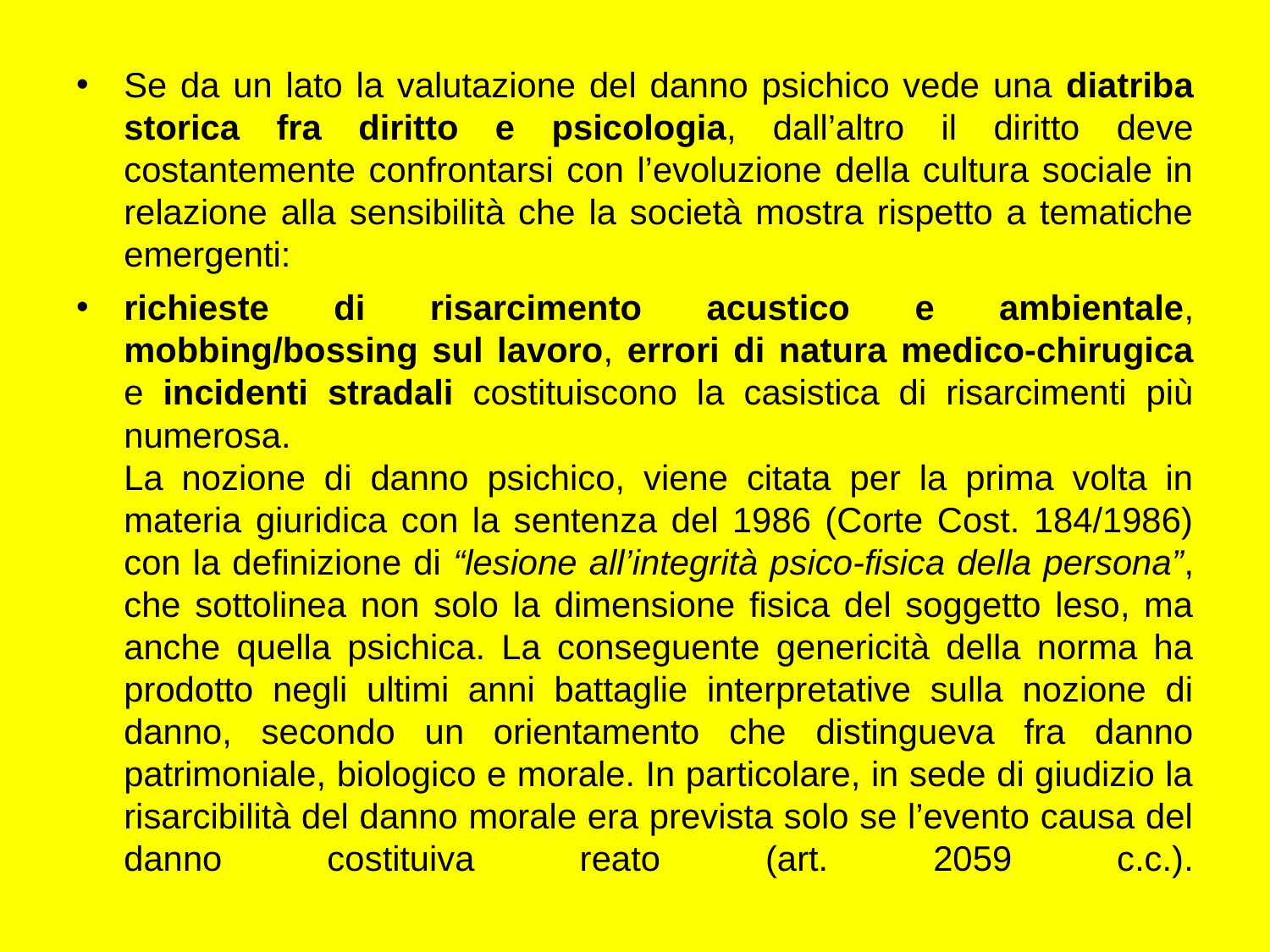

Se da un lato la valutazione del danno psichico vede una diatriba storica fra diritto e psicologia, dall’altro il diritto deve costantemente confrontarsi con l’evoluzione della cultura sociale in relazione alla sensibilità che la società mostra rispetto a tematiche emergenti:
richieste di risarcimento acustico e ambientale, mobbing/bossing sul lavoro, errori di natura medico-chirugica e incidenti stradali costituiscono la casistica di risarcimenti più numerosa.
La nozione di danno psichico, viene citata per la prima volta in materia giuridica con la sentenza del 1986 (Corte Cost. 184/1986) con la definizione di “lesione all’integrità psico-fisica della persona”, che sottolinea non solo la dimensione fisica del soggetto leso, ma anche quella psichica. La conseguente genericità della norma ha prodotto negli ultimi anni battaglie interpretative sulla nozione di danno, secondo un orientamento che distingueva fra danno patrimoniale, biologico e morale. In particolare, in sede di giudizio la risarcibilità del danno morale era prevista solo se l’evento causa del danno costituiva reato (art. 2059 c.c.).